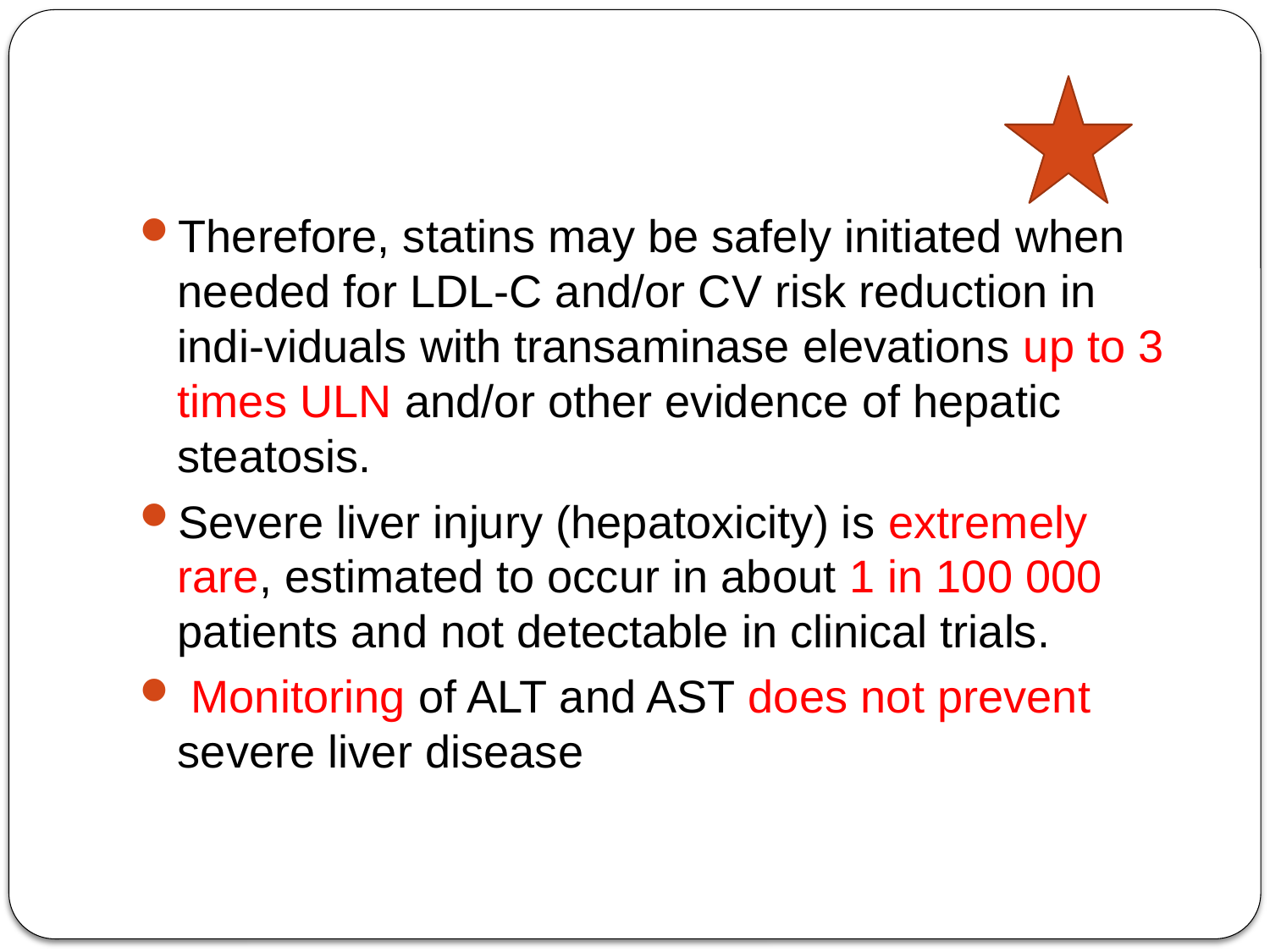

#

Therefore, statins may be safely initiated when needed for LDL-C and/or CV risk reduction in indi-viduals with transaminase elevations up to 3 times ULN and/or other evidence of hepatic steatosis.
Severe liver injury (hepatoxicity) is extremely rare, estimated to occur in about 1 in 100 000 patients and not detectable in clinical trials.
 Monitoring of ALT and AST does not prevent severe liver disease